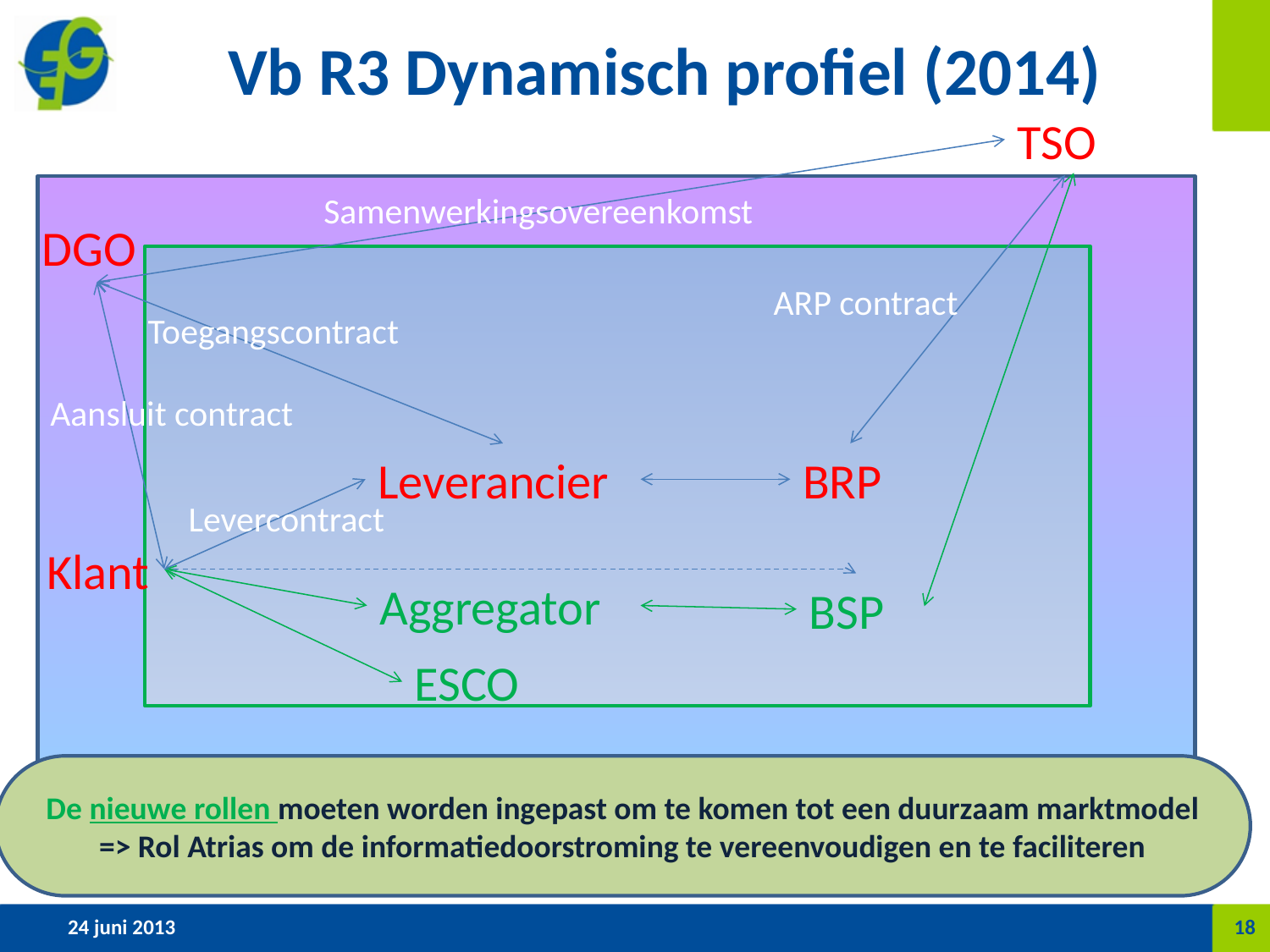

# Vb R3 Dynamisch profiel (2014)
TSO

Samenwerkingsovereenkomst
DGO

ARP contract
Toegangscontract
Aansluit contract
Leverancier
BRP
Levercontract
Klant
Aggregator
BSP
ESCO
De nieuwe rollen moeten worden ingepast om te komen tot een duurzaam marktmodel
=> Rol Atrias om de informatiedoorstroming te vereenvoudigen en te faciliteren
24 juni 2013
18